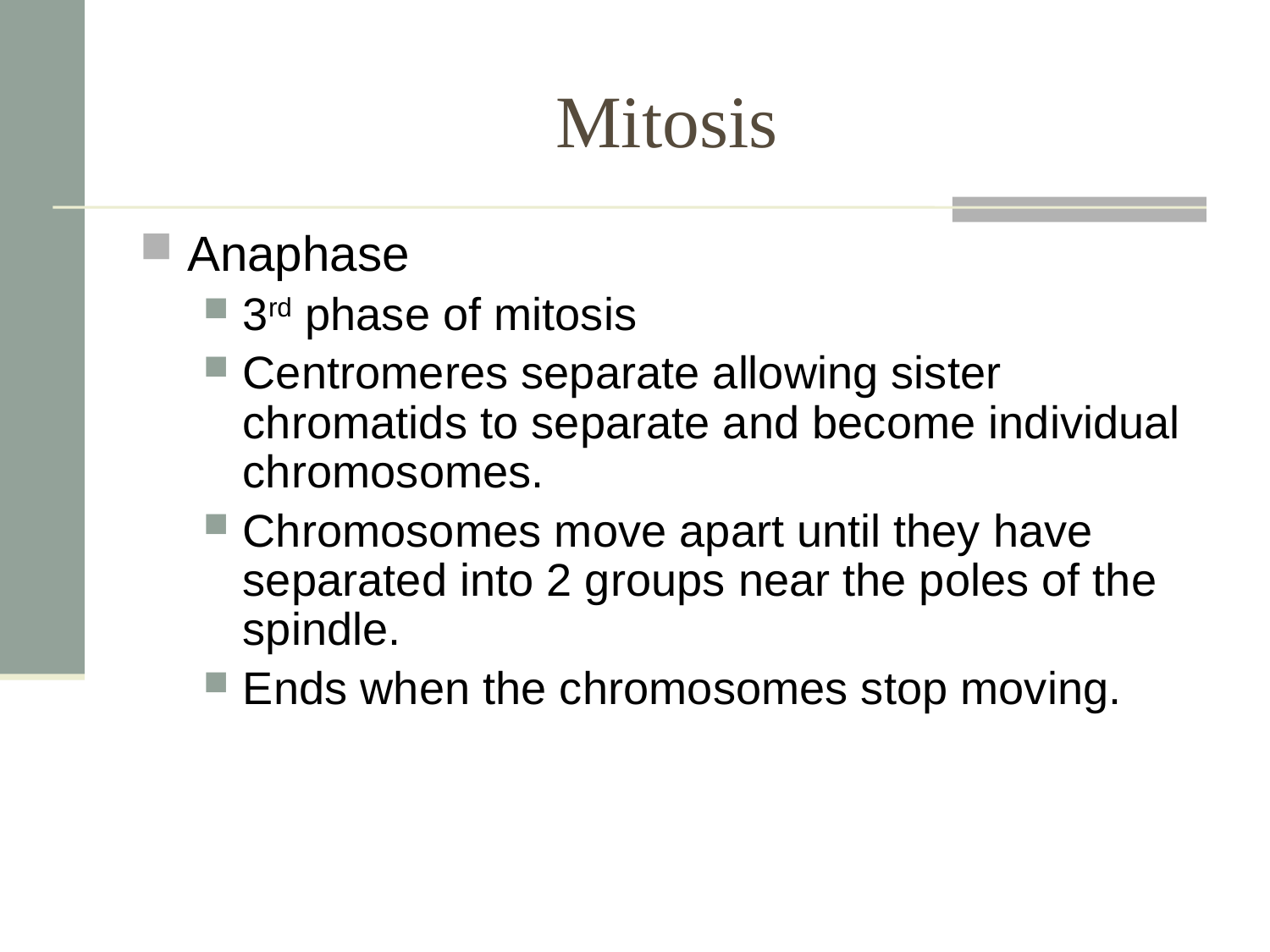

# Mitosis
Anaphase
3rd phase of mitosis
Centromeres separate allowing sister chromatids to separate and become individual chromosomes.
Chromosomes move apart until they have separated into 2 groups near the poles of the spindle.
Ends when the chromosomes stop moving.